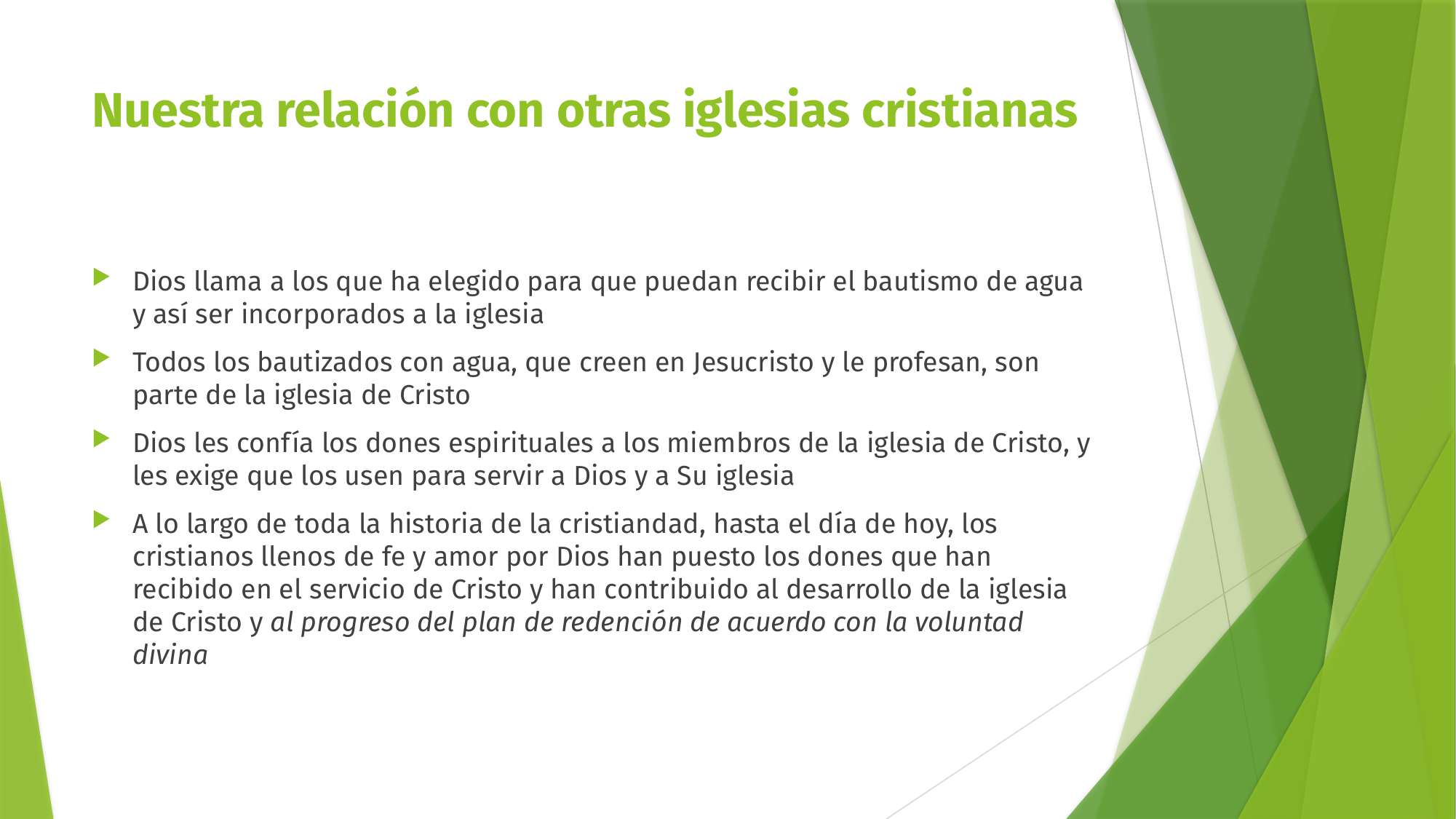

# Nuestra relación con otras iglesias cristianas
Dios llama a los que ha elegido para que puedan recibir el bautismo de agua y así ser incorporados a la iglesia
Todos los bautizados con agua, que creen en Jesucristo y le profesan, son parte de la iglesia de Cristo
Dios les confía los dones espirituales a los miembros de la iglesia de Cristo, y les exige que los usen para servir a Dios y a Su iglesia
A lo largo de toda la historia de la cristiandad, hasta el día de hoy, los cristianos llenos de fe y amor por Dios han puesto los dones que han recibido en el servicio de Cristo y han contribuido al desarrollo de la iglesia de Cristo y al progreso del plan de redención de acuerdo con la voluntad divina